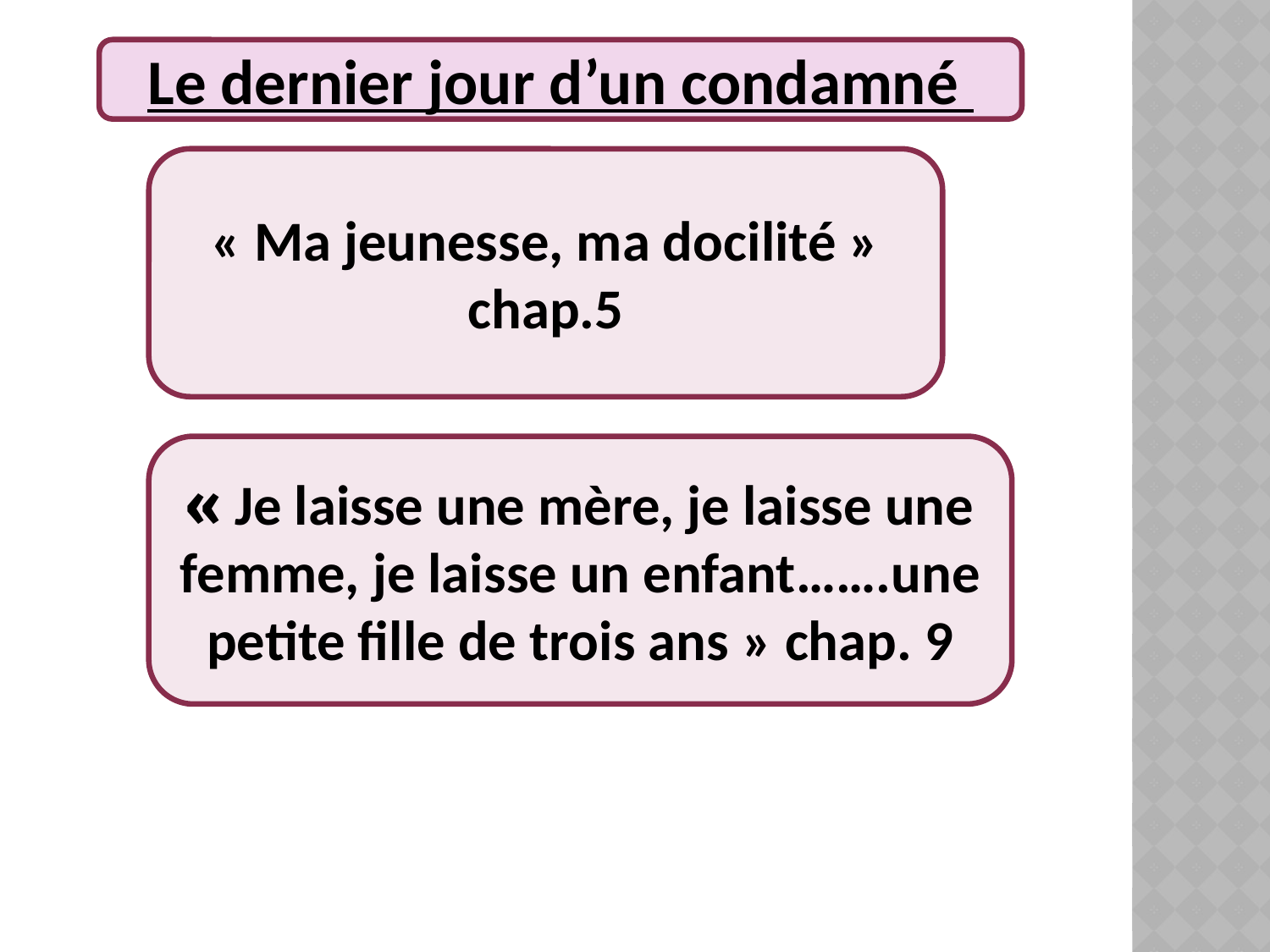

Le dernier jour d’un condamné
« Ma jeunesse, ma docilité » chap.5
« Je laisse une mère, je laisse une femme, je laisse un enfant…….une petite fille de trois ans » chap. 9